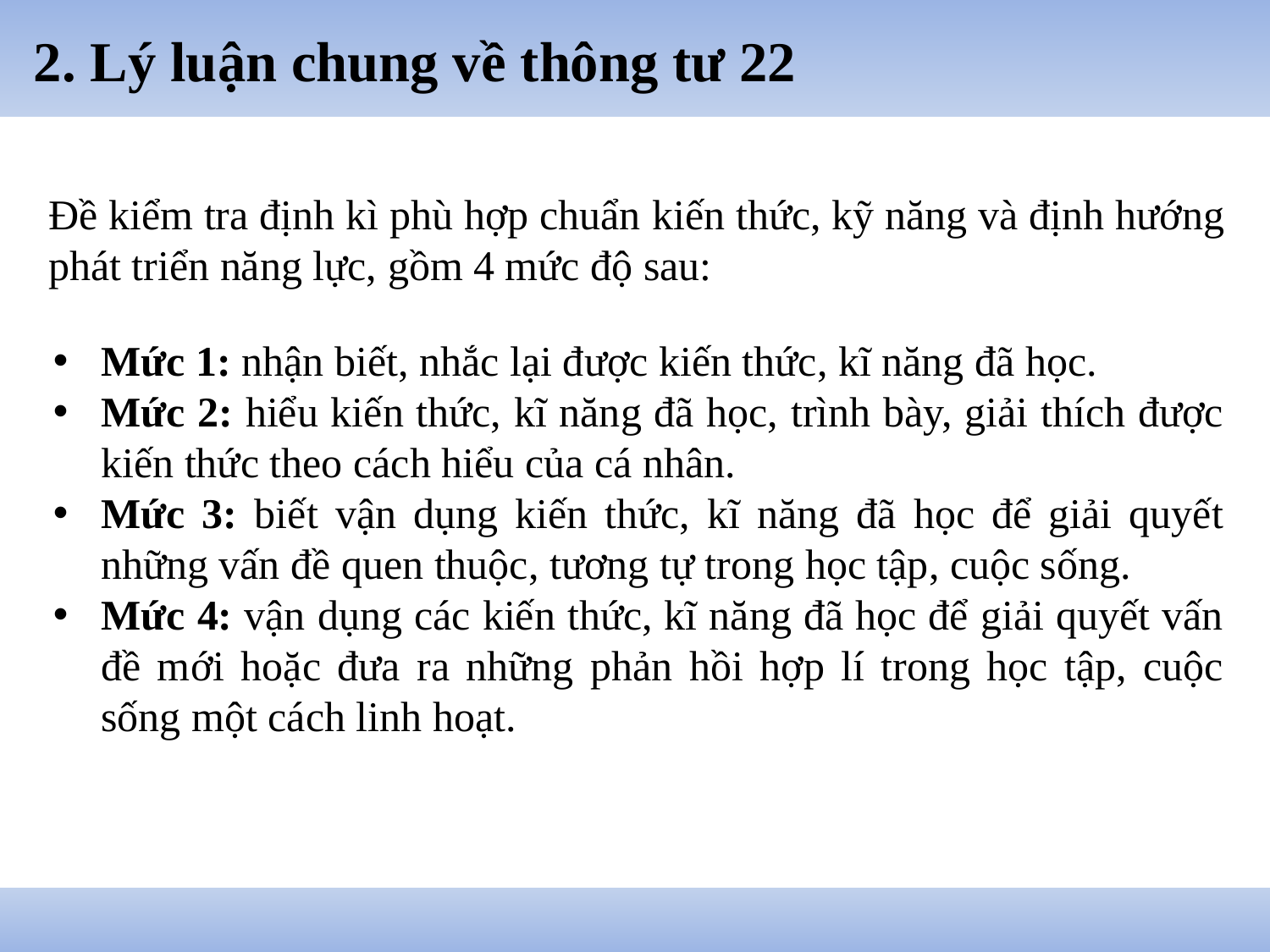

# 2. Lý luận chung về thông tư 22
Đề kiểm tra định kì phù hợp chuẩn kiến thức, kỹ năng và định hướng phát triển năng lực, gồm 4 mức độ sau:
Mức 1: nhận biết, nhắc lại được kiến thức, kĩ năng đã học.
Mức 2: hiểu kiến thức, kĩ năng đã học, trình bày, giải thích được kiến thức theo cách hiểu của cá nhân.
Mức 3: biết vận dụng kiến thức, kĩ năng đã học để giải quyết những vấn đề quen thuộc, tương tự trong học tập, cuộc sống.
Mức 4: vận dụng các kiến thức, kĩ năng đã học để giải quyết vấn đề mới hoặc đưa ra những phản hồi hợp lí trong học tập, cuộc sống một cách linh hoạt.